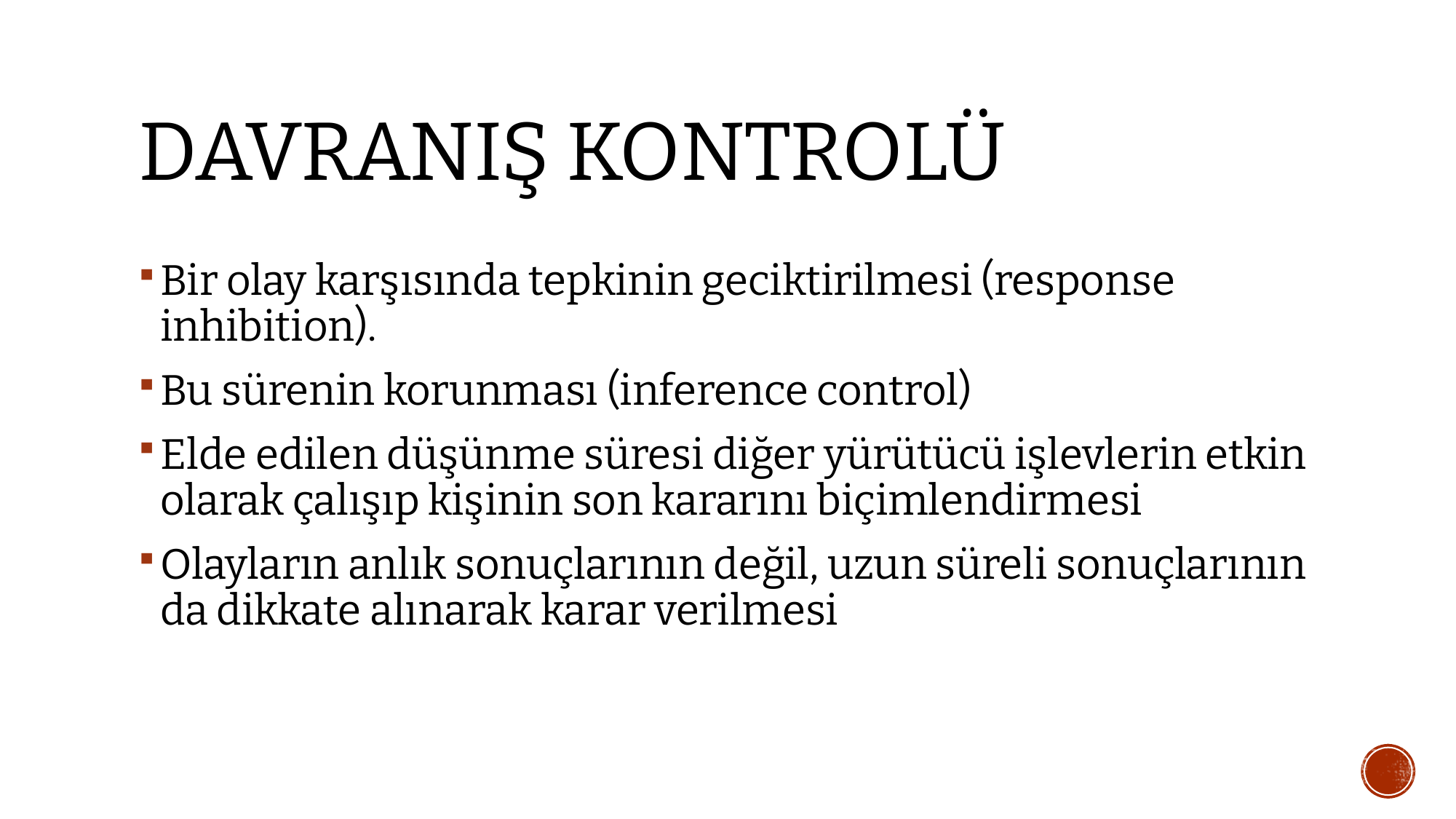

# Davranış kontrolü
Bir olay karşısında tepkinin geciktirilmesi (response inhibition).
Bu sürenin korunması (inference control)
Elde edilen düşünme süresi diğer yürütücü işlevlerin etkin olarak çalışıp kişinin son kararını biçimlendirmesi
Olayların anlık sonuçlarının değil, uzun süreli sonuçlarının da dikkate alınarak karar verilmesi